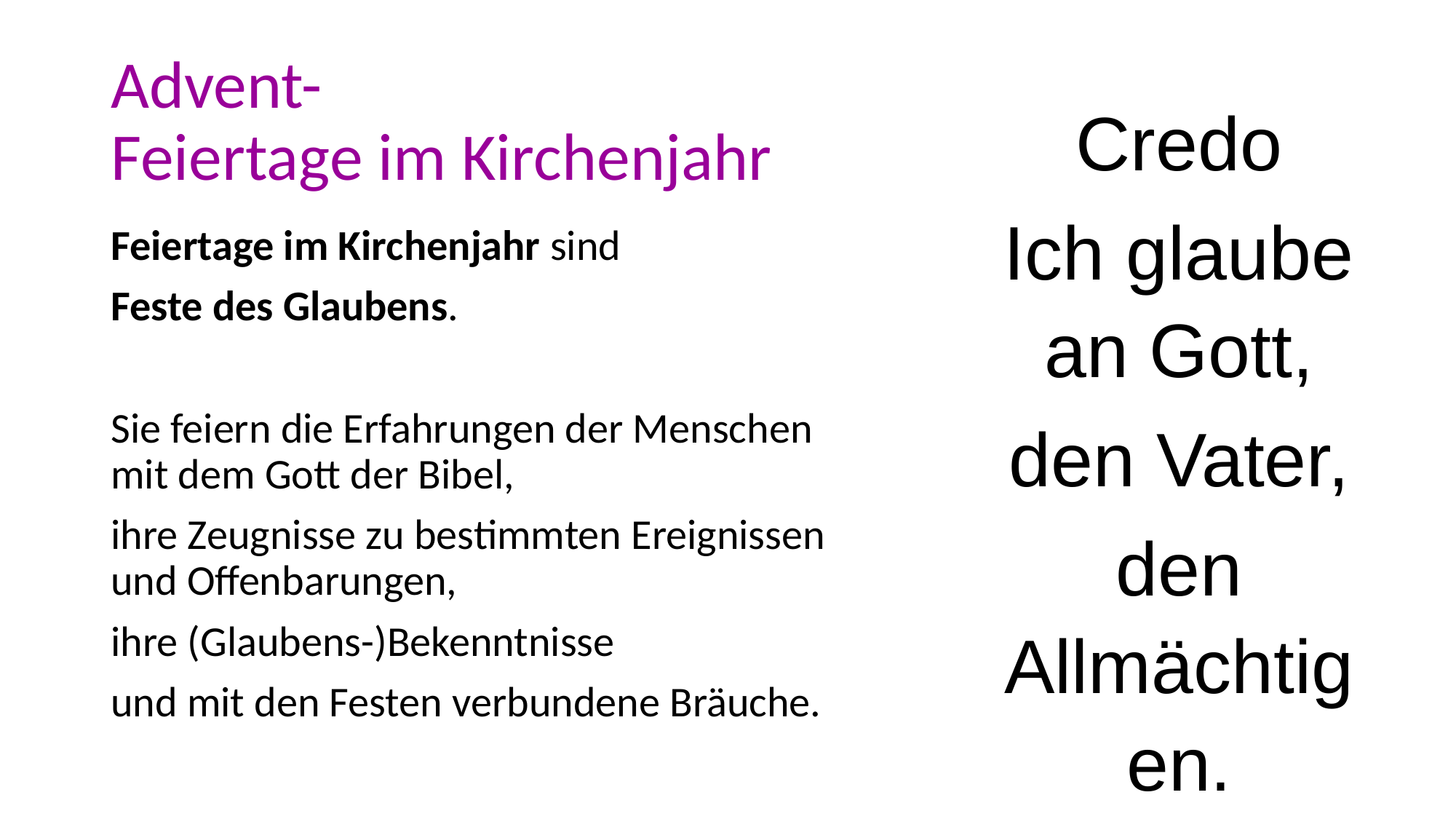

# Advent- Feiertage im Kirchenjahr
Credo
Ich glaube an Gott,
den Vater,
den Allmächtigen.
Feiertage im Kirchenjahr sind
Feste des Glaubens.

Sie feiern die Erfahrungen der Menschen mit dem Gott der Bibel,
ihre Zeugnisse zu bestimmten Ereignissen und Offenbarungen,
ihre (Glaubens-)Bekenntnisse
und mit den Festen verbundene Bräuche.